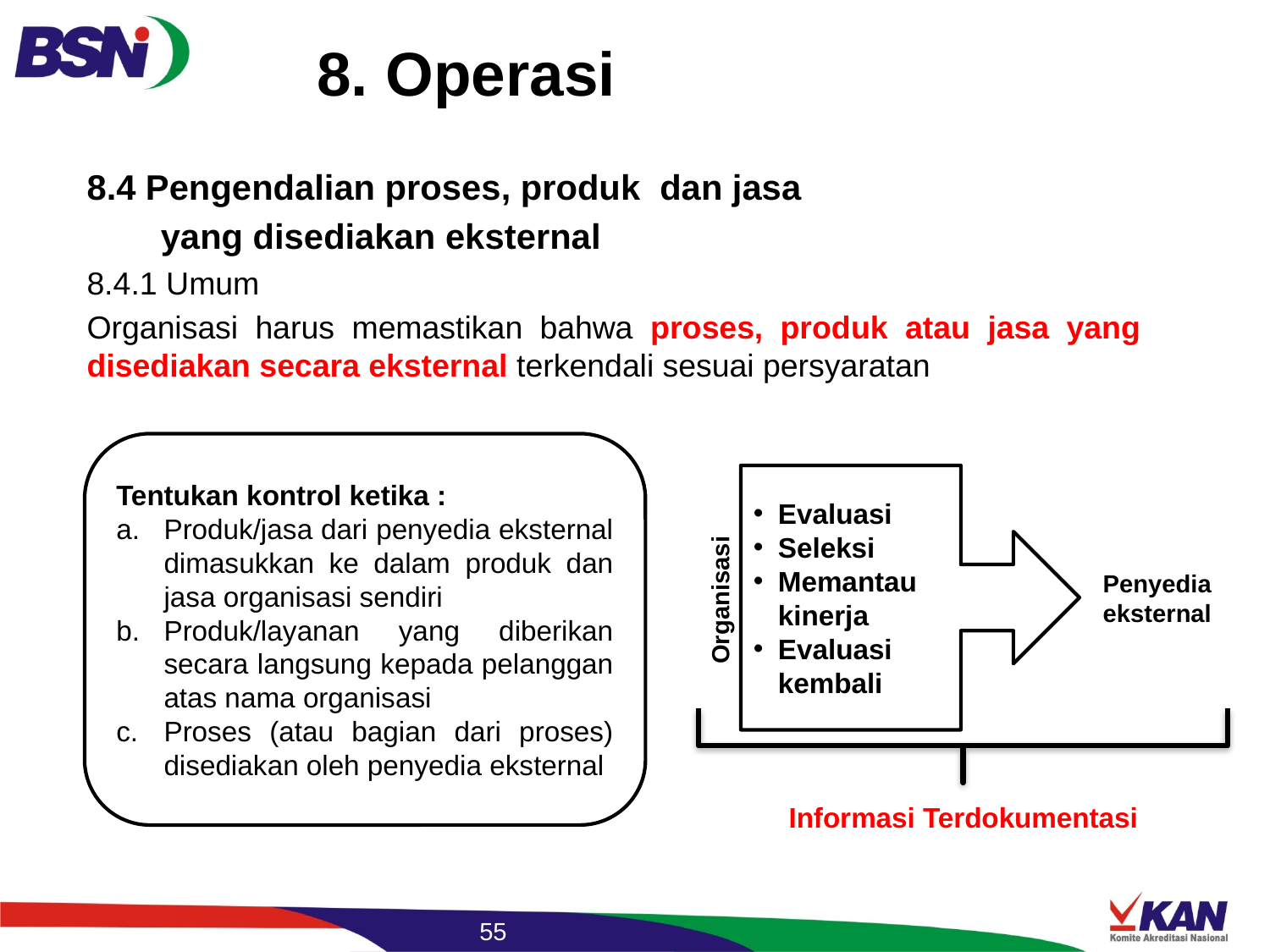

# 8. Operasi
8.4 Pengendalian proses, produk  dan jasa
	yang disediakan eksternal
8.4.1 Umum
Organisasi harus memastikan bahwa proses, produk atau jasa yang disediakan secara eksternal terkendali sesuai persyaratan

Tentukan kontrol ketika :
Produk/jasa dari penyedia eksternal dimasukkan ke dalam produk dan jasa organisasi sendiri
Produk/layanan yang diberikan secara langsung kepada pelanggan atas nama organisasi
Proses (atau bagian dari proses) disediakan oleh penyedia eksternal
Evaluasi
Seleksi
Memantau kinerja
Evaluasi kembali

Penyedia
eksternal
Organisasi
Informasi Terdokumentasi
55